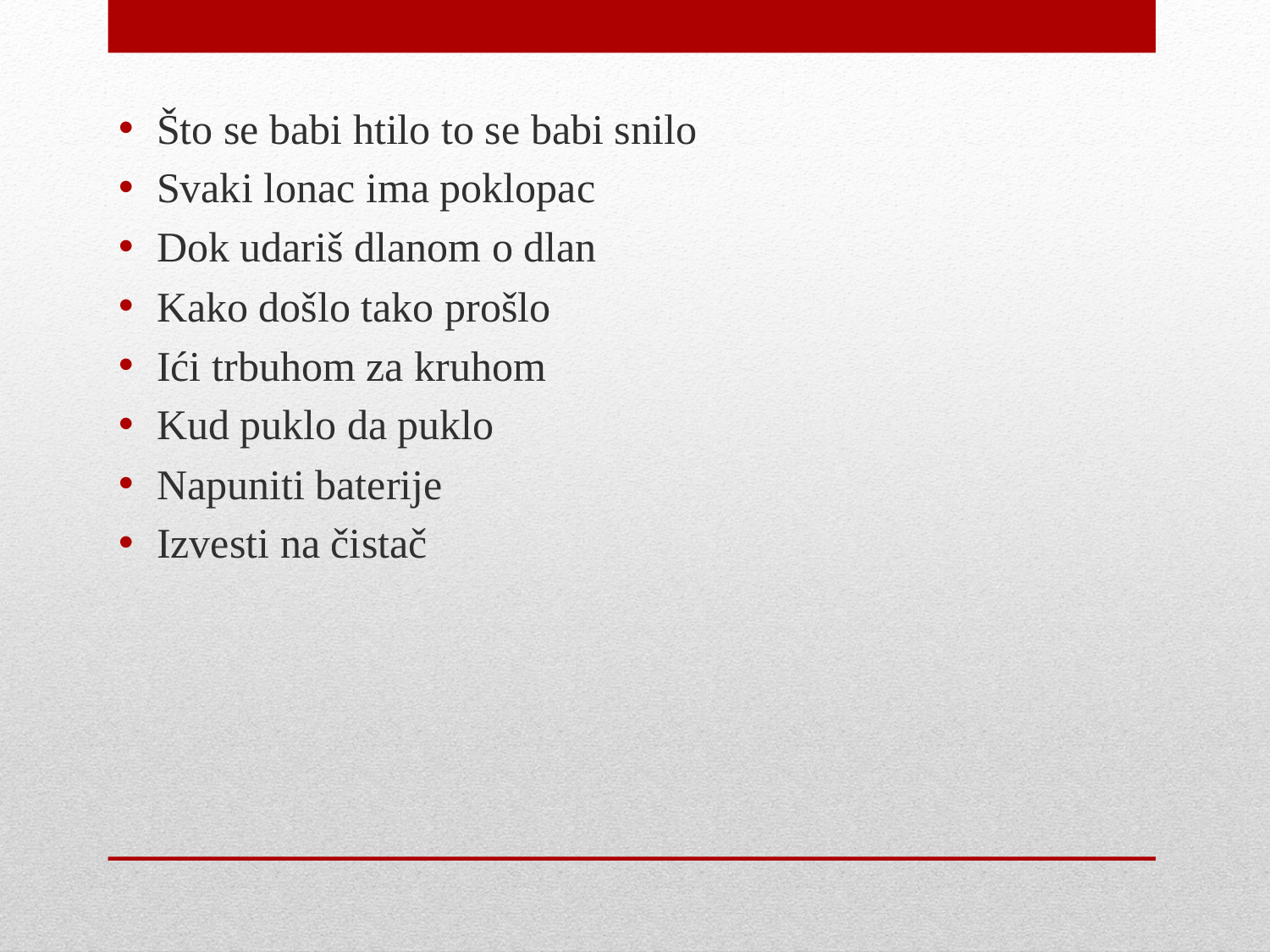

Što se babi htilo to se babi snilo
Svaki lonac ima poklopac
Dok udariš dlanom o dlan
Kako došlo tako prošlo
Ići trbuhom za kruhom
Kud puklo da puklo
Napuniti baterije
Izvesti na čistač

#